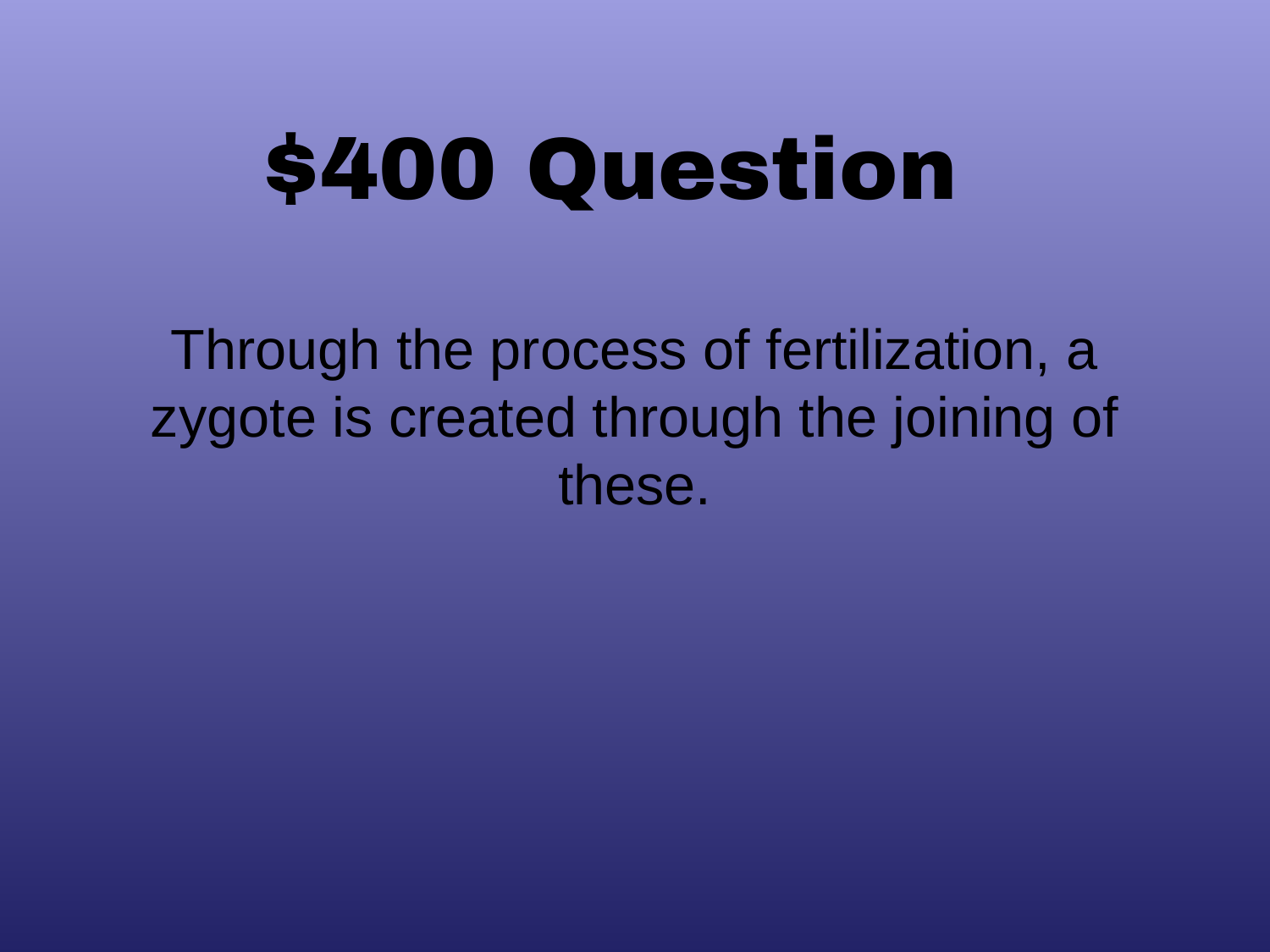

# $400 Question
Through the process of fertilization, a zygote is created through the joining of these.